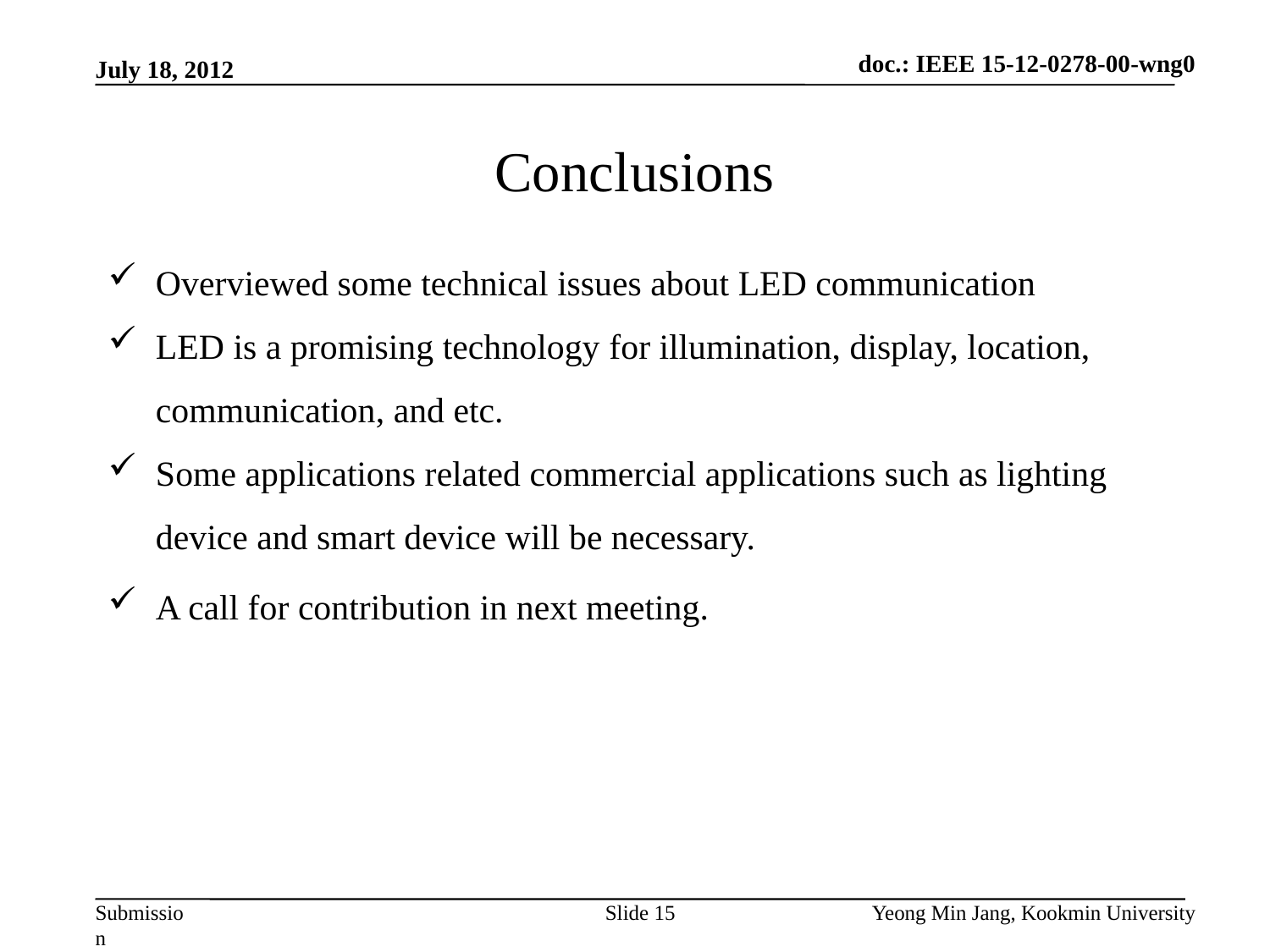

doc.: IEEE 15-12-0278-00-wng0

July 18, 2012
# Conclusions
Overviewed some technical issues about LED communication
LED is a promising technology for illumination, display, location, communication, and etc.
Some applications related commercial applications such as lighting device and smart device will be necessary.
A call for contribution in next meeting.

Slide 15
Yeong Min Jang, Kookmin University